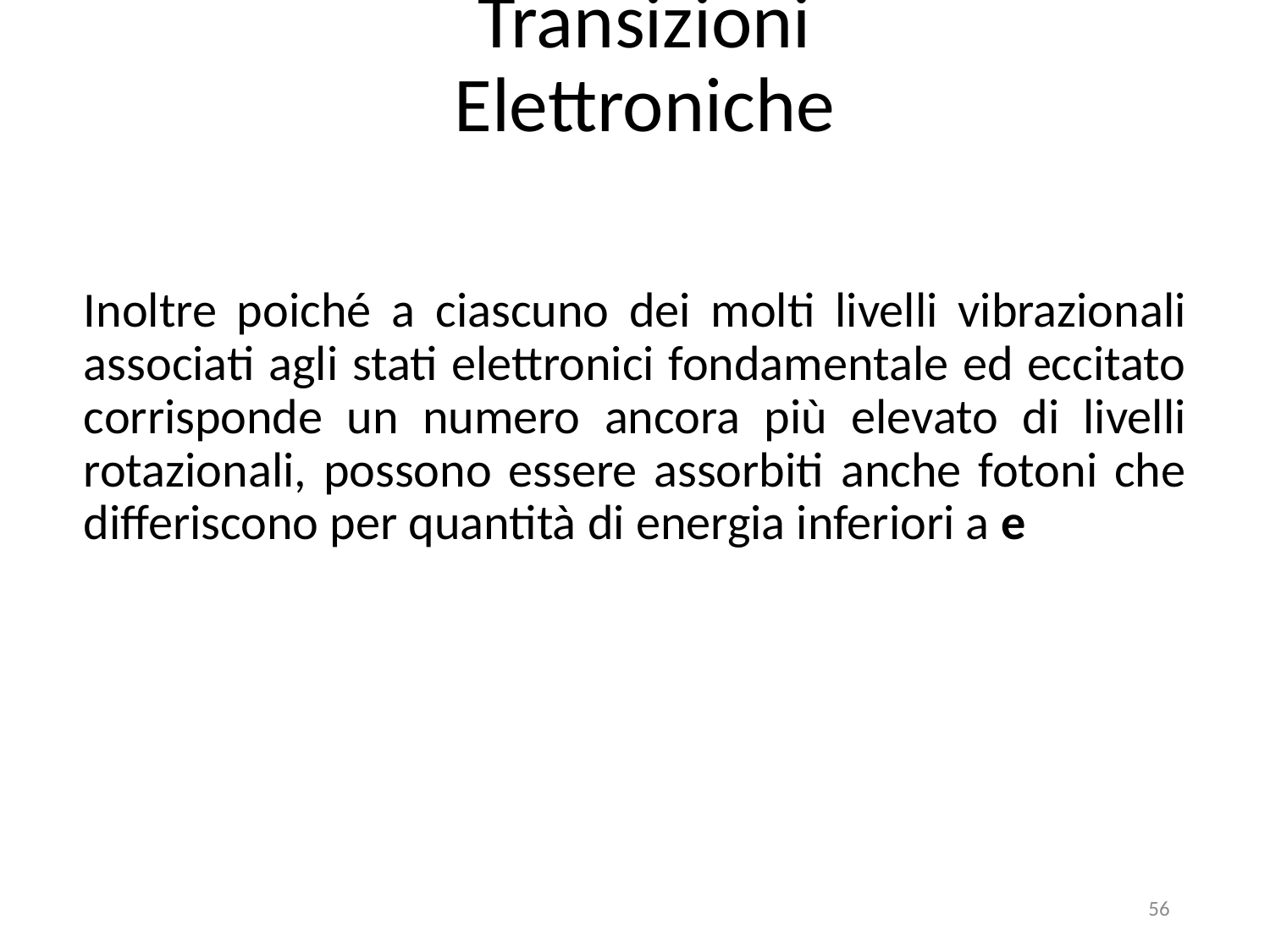

# Transizioni Elettroniche
Inoltre poiché a ciascuno dei molti livelli vibrazionali associati agli stati elettronici fondamentale ed eccitato corrisponde un numero ancora più elevato di livelli rotazionali, possono essere assorbiti anche fotoni che differiscono per quantità di energia inferiori a e
56